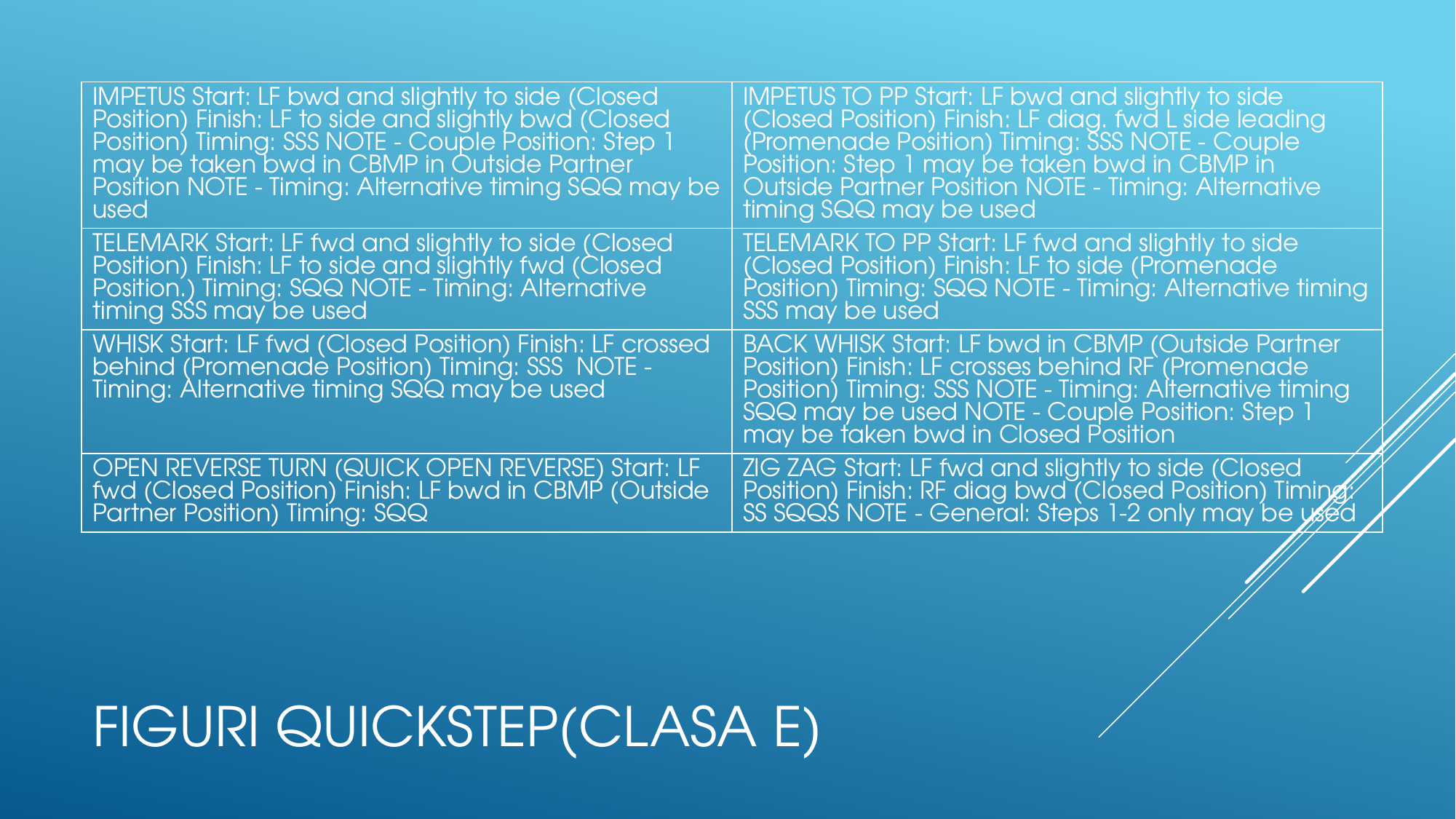

| IMPETUS Start: LF bwd and slightly to side (Closed Position) Finish: LF to side and slightly bwd (Closed Position) Timing: SSS NOTE - Couple Position: Step 1 may be taken bwd in CBMP in Outside Partner Position NOTE - Timing: Alternative timing SQQ may be used | IMPETUS TO PP Start: LF bwd and slightly to side (Closed Position) Finish: LF diag. fwd L side leading (Promenade Position) Timing: SSS NOTE - Couple Position: Step 1 may be taken bwd in CBMP in Outside Partner Position NOTE - Timing: Alternative timing SQQ may be used |
| --- | --- |
| TELEMARK Start: LF fwd and slightly to side (Closed Position) Finish: LF to side and slightly fwd (Closed Position.) Timing: SQQ NOTE - Timing: Alternative timing SSS may be used | TELEMARK TO PP Start: LF fwd and slightly to side (Closed Position) Finish: LF to side (Promenade Position) Timing: SQQ NOTE - Timing: Alternative timing SSS may be used |
| WHISK Start: LF fwd (Closed Position) Finish: LF crossed behind (Promenade Position) Timing: SSS NOTE - Timing: Alternative timing SQQ may be used | BACK WHISK Start: LF bwd in CBMP (Outside Partner Position) Finish: LF crosses behind RF (Promenade Position) Timing: SSS NOTE - Timing: Alternative timing SQQ may be used NOTE - Couple Position: Step 1 may be taken bwd in Closed Position |
| OPEN REVERSE TURN (QUICK OPEN REVERSE) Start: LF fwd (Closed Position) Finish: LF bwd in CBMP (Outside Partner Position) Timing: SQQ | ZIG ZAG Start: LF fwd and slightly to side (Closed Position) Finish: RF diag bwd (Closed Position) Timing: SS SQQS NOTE - General: Steps 1-2 only may be used |
# Figuri quickstep(clasa E)